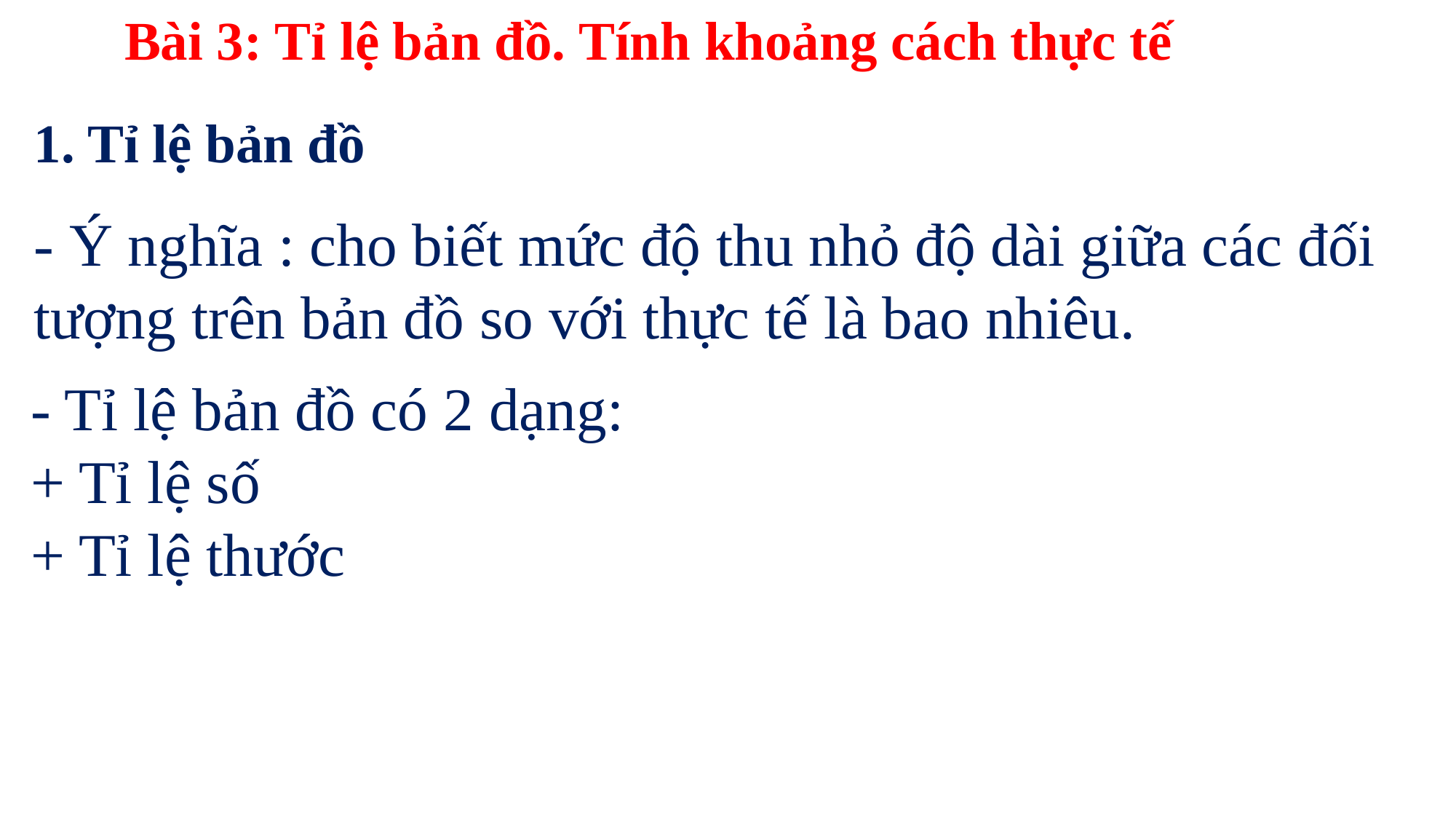

Bài 3: Tỉ lệ bản đồ. Tính khoảng cách thực tế
1. Tỉ lệ bản đồ
- Ý nghĩa : cho biết mức độ thu nhỏ độ dài giữa các đối tượng trên bản đồ so với thực tế là bao nhiêu.
- Tỉ lệ bản đồ có 2 dạng:
+ Tỉ lệ số
+ Tỉ lệ thước